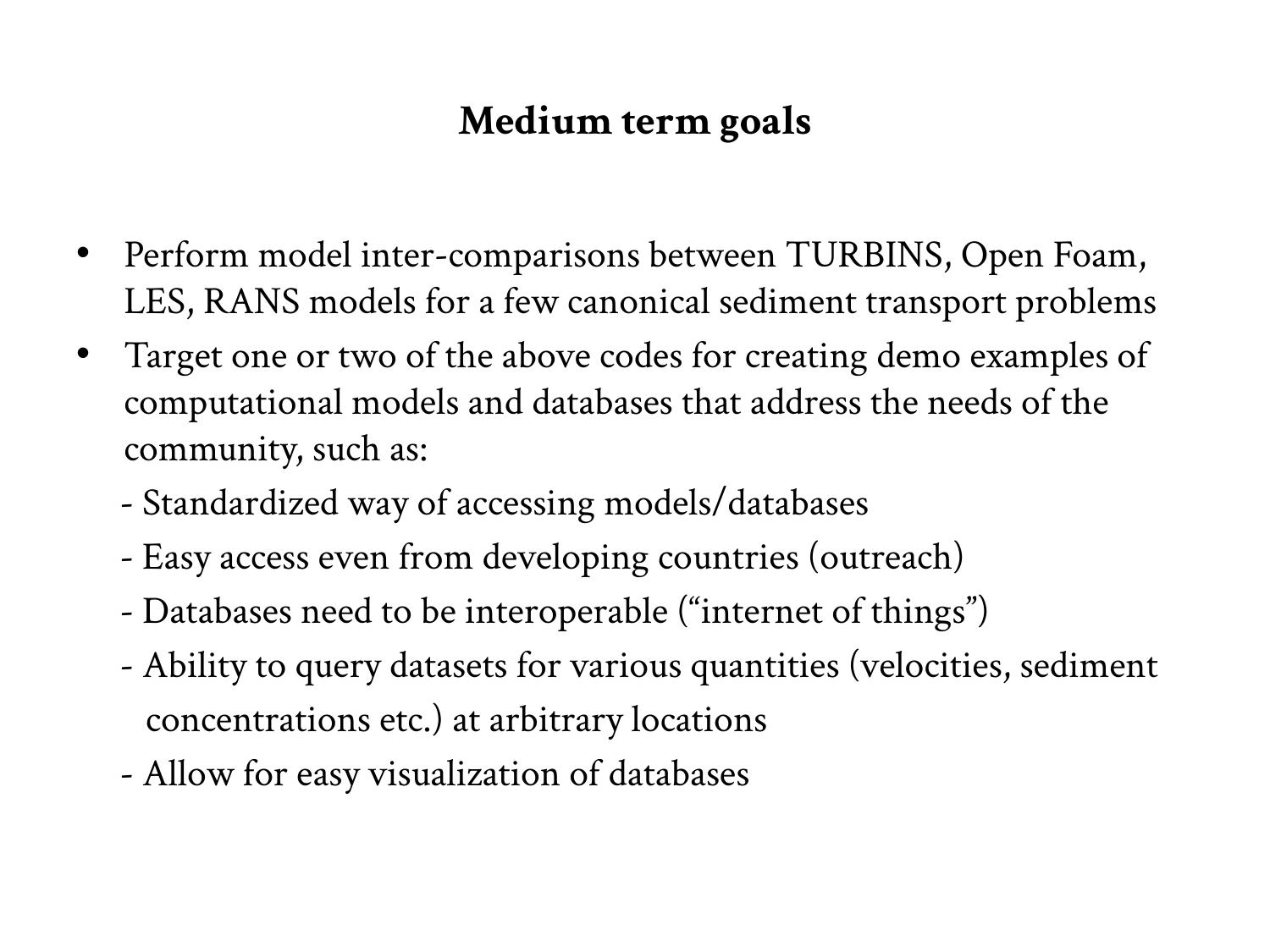

# Medium term goals
Perform model inter-comparisons between TURBINS, Open Foam, LES, RANS models for a few canonical sediment transport problems
Target one or two of the above codes for creating demo examples of computational models and databases that address the needs of the community, such as:
     - Standardized way of accessing models/databases
     - Easy access even from developing countries (outreach)
     - Databases need to be interoperable (“internet of things”)
     - Ability to query datasets for various quantities (velocities, sediment
        concentrations etc.) at arbitrary locations
     - Allow for easy visualization of databases